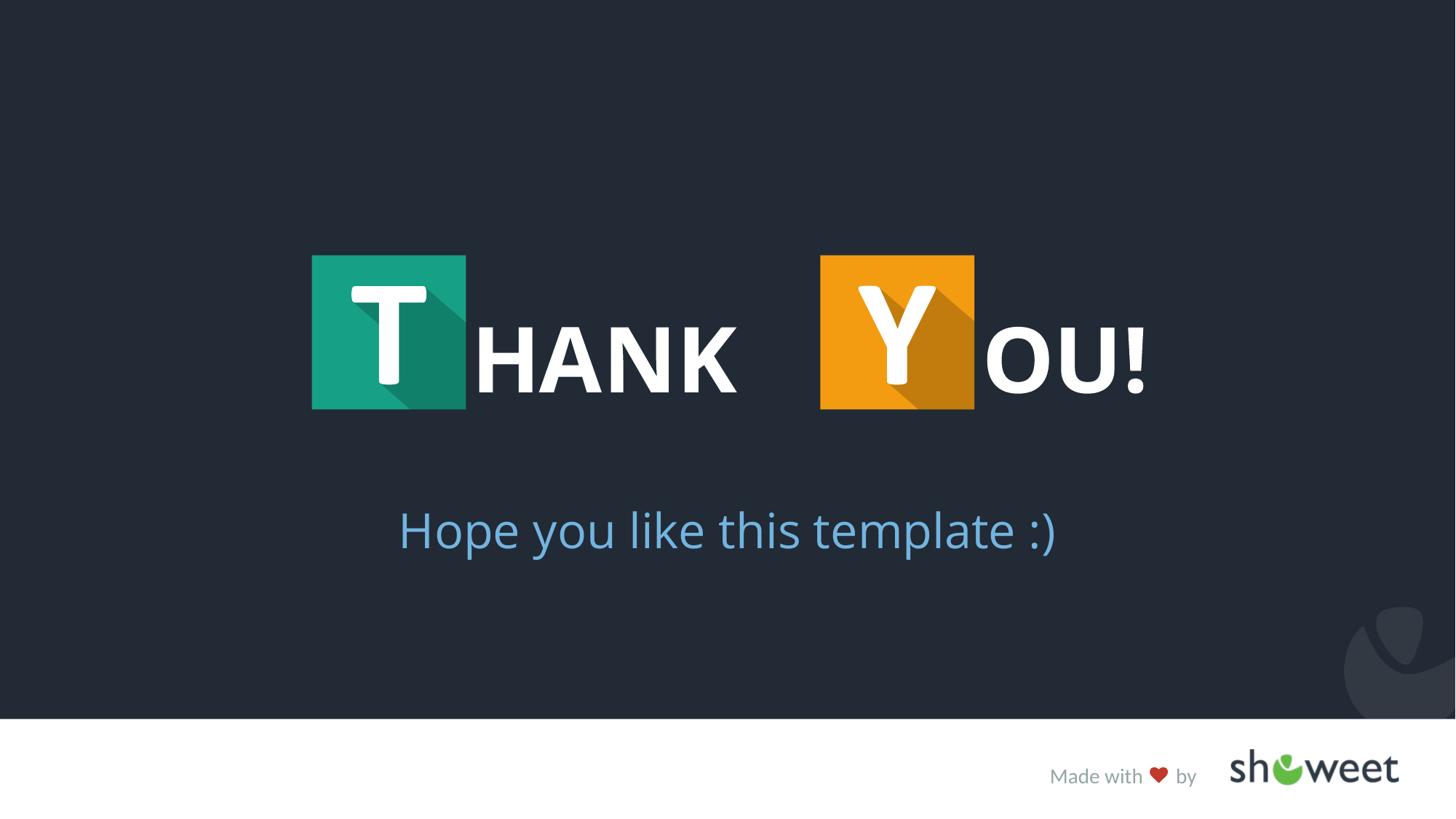

# THANK YOU !
Hope you like this template :)